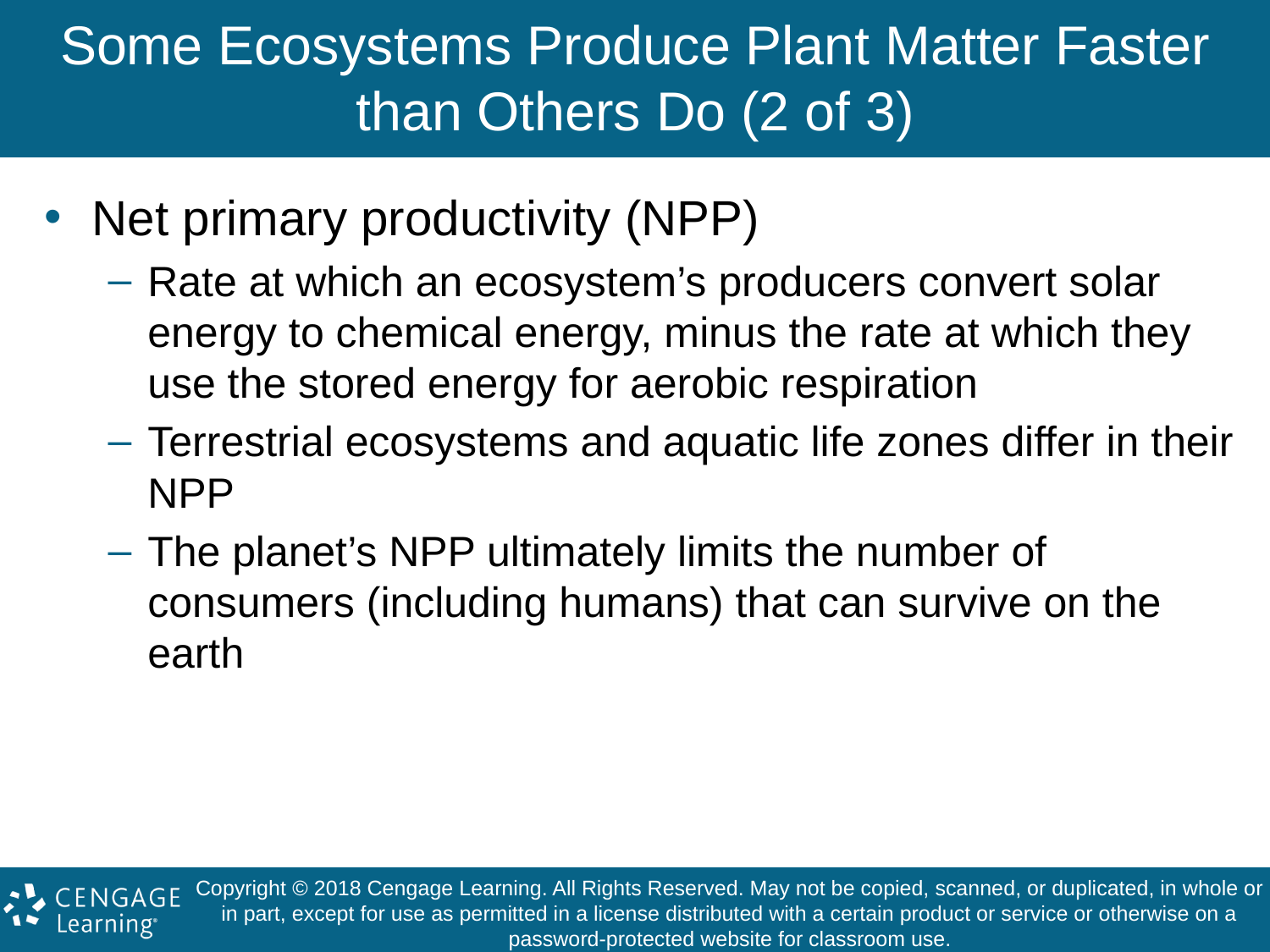

# Some Ecosystems Produce Plant Matter Faster than Others Do (2 of 3)
Net primary productivity (NPP)
Rate at which an ecosystem’s producers convert solar energy to chemical energy, minus the rate at which they use the stored energy for aerobic respiration
Terrestrial ecosystems and aquatic life zones differ in their NPP
The planet’s NPP ultimately limits the number of consumers (including humans) that can survive on the earth